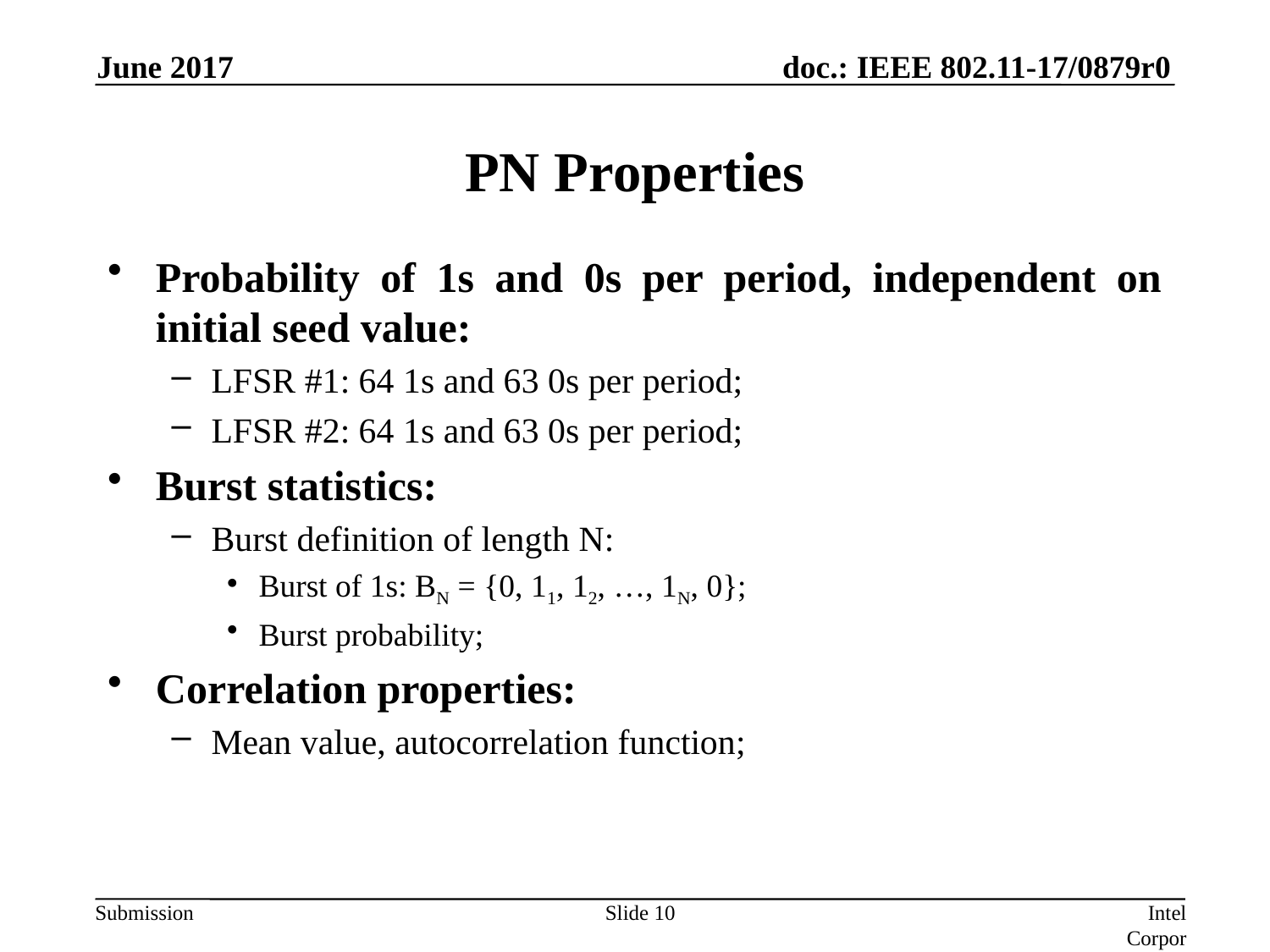

June 2017
# PN Properties
Probability of 1s and 0s per period, independent on initial seed value:
LFSR #1: 64 1s and 63 0s per period;
LFSR #2: 64 1s and 63 0s per period;
Burst statistics:
Burst definition of length N:
Burst of 1s: BN = {0, 11, 12, …, 1N, 0};
Burst probability;
Correlation properties:
Mean value, autocorrelation function;
Slide 10
Intel Corporation